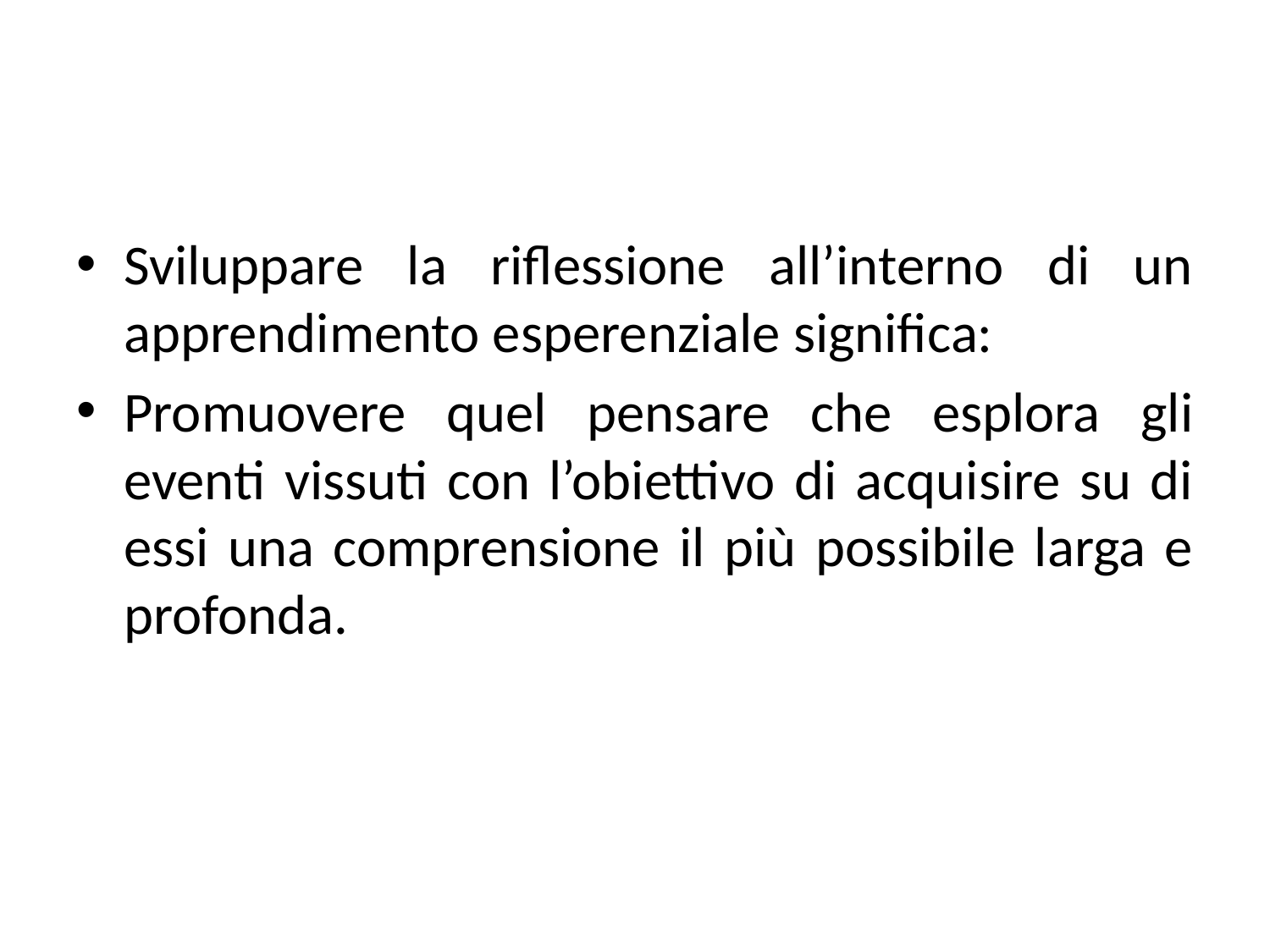

Sviluppare la riflessione all’interno di un apprendimento esperenziale significa:
Promuovere quel pensare che esplora gli eventi vissuti con l’obiettivo di acquisire su di essi una comprensione il più possibile larga e profonda.